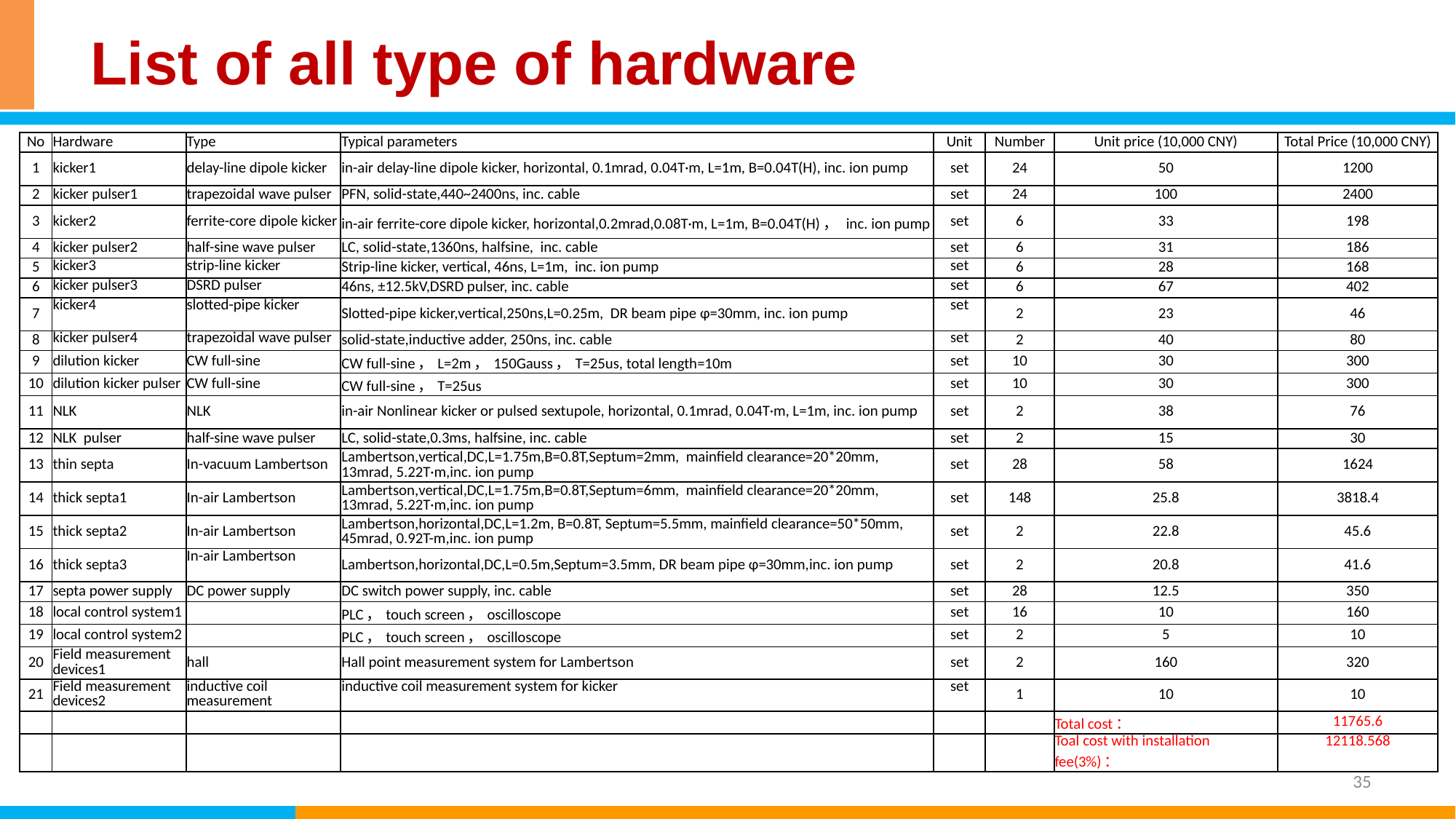

# List of all type of hardware
| No | Hardware | Type | Typical parameters | Unit | Number | Unit price (10,000 CNY) | Total Price (10,000 CNY) |
| --- | --- | --- | --- | --- | --- | --- | --- |
| 1 | kicker1 | delay-line dipole kicker | in-air delay-line dipole kicker, horizontal, 0.1mrad, 0.04T·m, L=1m, B=0.04T(H), inc. ion pump | set | 24 | 50 | 1200 |
| 2 | kicker pulser1 | trapezoidal wave pulser | PFN, solid-state,440~2400ns, inc. cable | set | 24 | 100 | 2400 |
| 3 | kicker2 | ferrite-core dipole kicker | in-air ferrite-core dipole kicker, horizontal,0.2mrad,0.08T·m, L=1m, B=0.04T(H)， inc. ion pump | set | 6 | 33 | 198 |
| 4 | kicker pulser2 | half-sine wave pulser | LC, solid-state,1360ns, halfsine, inc. cable | set | 6 | 31 | 186 |
| 5 | kicker3 | strip-line kicker | Strip-line kicker, vertical, 46ns, L=1m, inc. ion pump | set | 6 | 28 | 168 |
| 6 | kicker pulser3 | DSRD pulser | 46ns, ±12.5kV,DSRD pulser, inc. cable | set | 6 | 67 | 402 |
| 7 | kicker4 | slotted-pipe kicker | Slotted-pipe kicker,vertical,250ns,L=0.25m, DR beam pipe φ=30mm, inc. ion pump | set | 2 | 23 | 46 |
| 8 | kicker pulser4 | trapezoidal wave pulser | solid-state,inductive adder, 250ns, inc. cable | set | 2 | 40 | 80 |
| 9 | dilution kicker | CW full-sine | CW full-sine，L=2m，150Gauss，T=25us, total length=10m | set | 10 | 30 | 300 |
| 10 | dilution kicker pulser | CW full-sine | CW full-sine，T=25us | set | 10 | 30 | 300 |
| 11 | NLK | NLK | in-air Nonlinear kicker or pulsed sextupole, horizontal, 0.1mrad, 0.04T·m, L=1m, inc. ion pump | set | 2 | 38 | 76 |
| 12 | NLK pulser | half-sine wave pulser | LC, solid-state,0.3ms, halfsine, inc. cable | set | 2 | 15 | 30 |
| 13 | thin septa | In-vacuum Lambertson | Lambertson,vertical,DC,L=1.75m,B=0.8T,Septum=2mm, mainfield clearance=20\*20mm, 13mrad, 5.22T·m,inc. ion pump | set | 28 | 58 | 1624 |
| 14 | thick septa1 | In-air Lambertson | Lambertson,vertical,DC,L=1.75m,B=0.8T,Septum=6mm, mainfield clearance=20\*20mm, 13mrad, 5.22T·m,inc. ion pump | set | 148 | 25.8 | 3818.4 |
| 15 | thick septa2 | In-air Lambertson | Lambertson,horizontal,DC,L=1.2m, B=0.8T, Septum=5.5mm, mainfield clearance=50\*50mm, 45mrad, 0.92T-m,inc. ion pump | set | 2 | 22.8 | 45.6 |
| 16 | thick septa3 | In-air Lambertson | Lambertson,horizontal,DC,L=0.5m,Septum=3.5mm, DR beam pipe φ=30mm,inc. ion pump | set | 2 | 20.8 | 41.6 |
| 17 | septa power supply | DC power supply | DC switch power supply, inc. cable | set | 28 | 12.5 | 350 |
| 18 | local control system1 |  | PLC，touch screen，oscilloscope | set | 16 | 10 | 160 |
| 19 | local control system2 |  | PLC，touch screen，oscilloscope | set | 2 | 5 | 10 |
| 20 | Field measurement devices1 | hall | Hall point measurement system for Lambertson | set | 2 | 160 | 320 |
| 21 | Field measurement devices2 | inductive coil measurement | inductive coil measurement system for kicker | set | 1 | 10 | 10 |
|  |  |  |  |  |  | Total cost： | 11765.6 |
|  |  |  |  |  |  | Toal cost with installation fee(3%)： | 12118.568 |
35